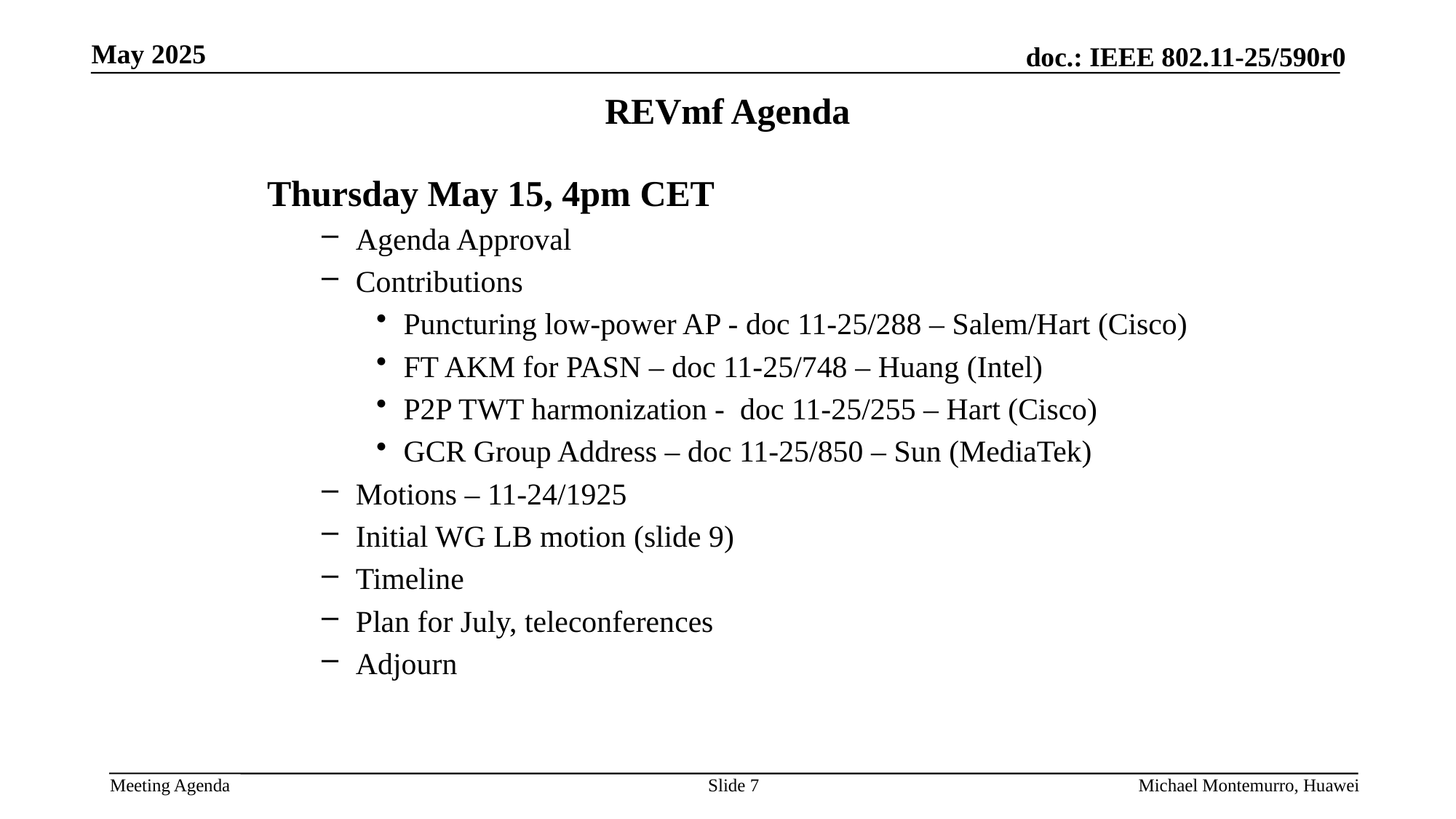

# REVmf Agenda
Thursday May 15, 4pm CET
Agenda Approval
Contributions
Puncturing low-power AP - doc 11-25/288 – Salem/Hart (Cisco)
FT AKM for PASN – doc 11-25/748 – Huang (Intel)
P2P TWT harmonization -  doc 11-25/255 – Hart (Cisco)
GCR Group Address – doc 11-25/850 – Sun (MediaTek)
Motions – 11-24/1925
Initial WG LB motion (slide 9)
Timeline
Plan for July, teleconferences
Adjourn

Slide 7
Michael Montemurro, Huawei